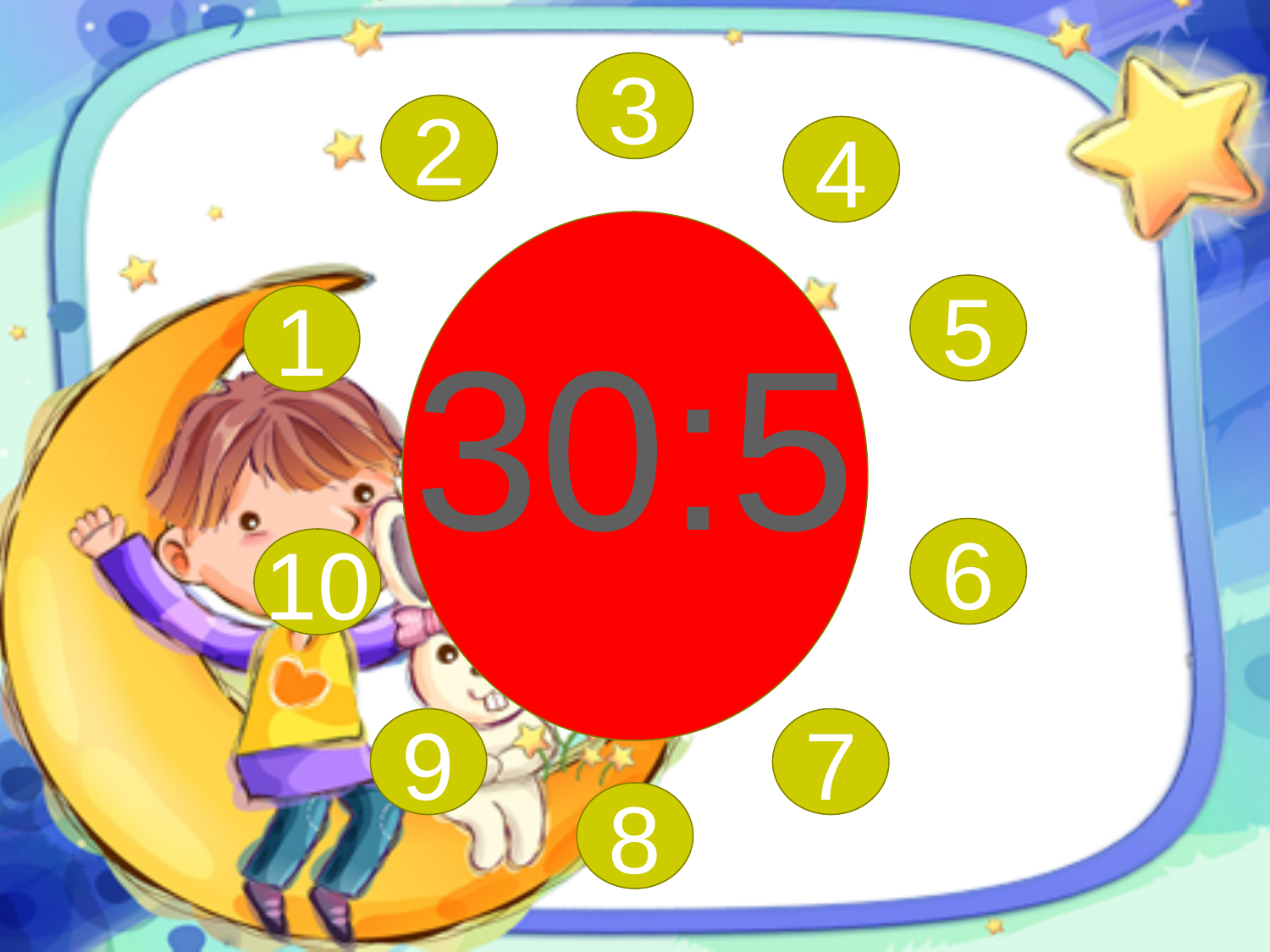

3
2
4
30:5

5
1
6
10
9
7
8